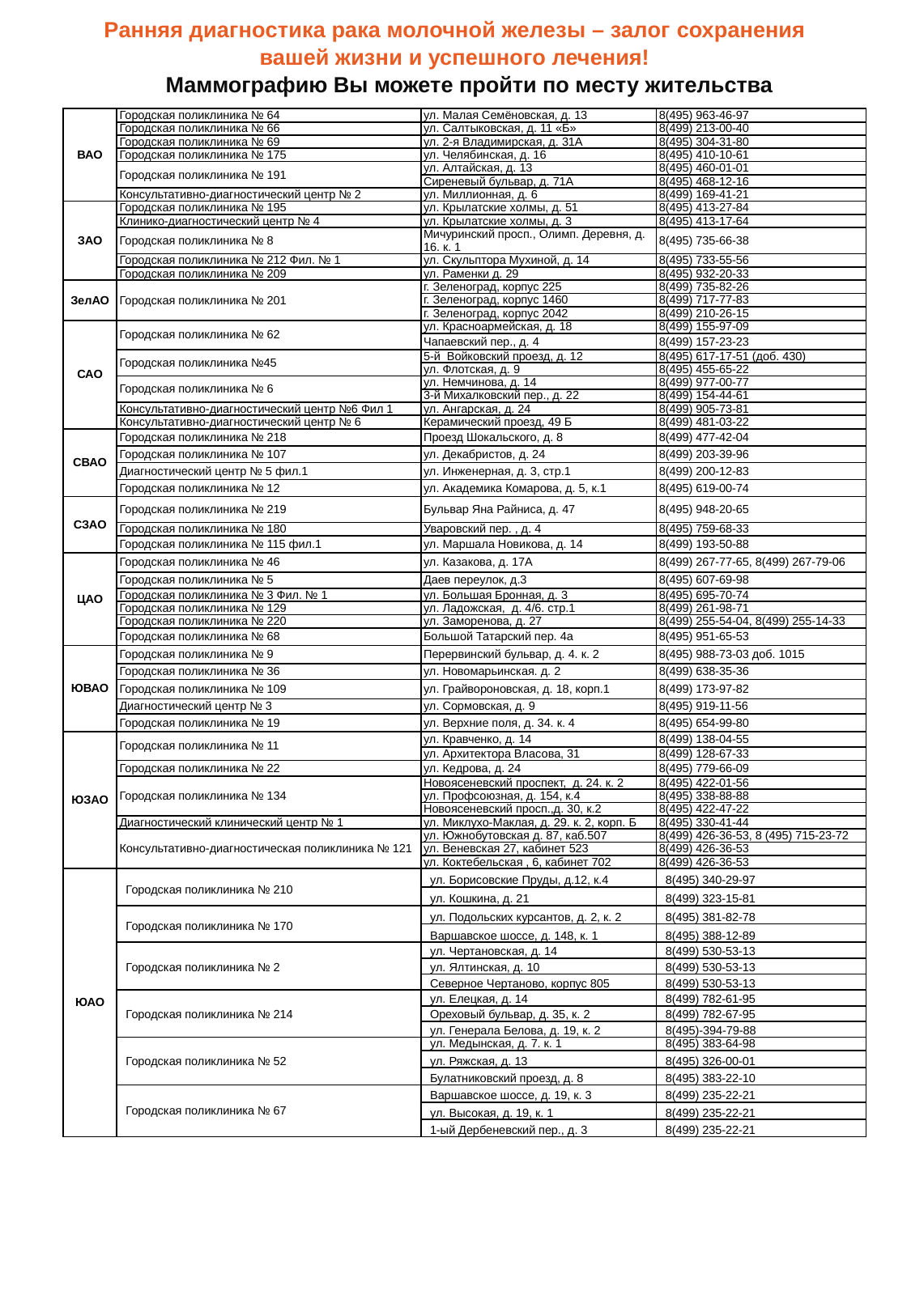

Ранняя диагностика рака молочной железы – залог сохранения вашей жизни и успешного лечения!
Маммографию Вы можете пройти по месту жительства
| ВАО | Городская поликлиника № 64 | ул. Малая Семёновская, д. 13 | 8(495) 963-46-97 |
| --- | --- | --- | --- |
|  | Городская поликлиника № 66 | ул. Салтыковская, д. 11 «Б» | 8(499) 213-00-40 |
|  | Городская поликлиника № 69 | ул. 2-я Владимирская, д. 31А | 8(495) 304-31-80 |
|  | Городская поликлиника № 175 | ул. Челябинская, д. 16 | 8(495) 410-10-61 |
|  | Городская поликлиника № 191 | ул. Алтайская, д. 13 | 8(495) 460-01-01 |
|  |  | Сиреневый бульвар, д. 71А | 8(495) 468-12-16 |
|  | Консультативно-диагностический центр № 2 | ул. Миллионная, д. 6 | 8(499) 169-41-21 |
| ЗАО | Городская поликлиника № 195 | ул. Крылатские холмы, д. 51 | 8(495) 413-27-84 |
|  | Клинико-диагностический центр № 4 | ул. Крылатские холмы, д. 3 | 8(495) 413-17-64 |
|  | Городская поликлиника № 8 | Мичуринский просп., Олимп. Деревня, д. 16. к. 1 | 8(495) 735-66-38 |
|  | Городская поликлиника № 212 Фил. № 1 | ул. Скульптора Мухиной, д. 14 | 8(495) 733-55-56 |
|  | Городская поликлиника № 209 | ул. Раменки д. 29 | 8(495) 932-20-33 |
| ЗелАО | Городская поликлиника № 201 | г. Зеленоград, корпус 225 | 8(499) 735-82-26 |
|  |  | г. Зеленоград, корпус 1460 | 8(499) 717-77-83 |
|  |  | г. Зеленоград, корпус 2042 | 8(499) 210-26-15 |
| САО | Городская поликлиника № 62 | ул. Красноармейская, д. 18 | 8(499) 155-97-09 |
|  |  | Чапаевский пер., д. 4 | 8(499) 157-23-23 |
|  | Городская поликлиника №45 | 5-й Войковский проезд, д. 12 | 8(495) 617-17-51 (доб. 430) |
|  |  | ул. Флотская, д. 9 | 8(495) 455-65-22 |
|  | Городская поликлиника № 6 | ул. Немчинова, д. 14 | 8(499) 977-00-77 |
|  |  | 3-й Михалковский пер., д. 22 | 8(499) 154-44-61 |
|  | Консультативно-диагностический центр №6 Фил 1 | ул. Ангарская, д. 24 | 8(499) 905-73-81 |
|  | Консультативно-диагностический центр № 6 | Керамический проезд, 49 Б | 8(499) 481-03-22 |
| СВАО | Городская поликлиника № 218 | Проезд Шокальского, д. 8 | 8(499) 477-42-04 |
|  | Городская поликлиника № 107 | ул. Декабристов, д. 24 | 8(499) 203-39-96 |
|  | Диагностический центр № 5 фил.1 | ул. Инженерная, д. 3, стр.1 | 8(499) 200-12-83 |
|  | Городская поликлиника № 12 | ул. Академика Комарова, д. 5, к.1 | 8(495) 619-00-74 |
| СЗАО | Городская поликлиника № 219 | Бульвар Яна Райниса, д. 47 | 8(495) 948-20-65 |
|  | Городская поликлиника № 180 | Уваровский пер. , д. 4 | 8(495) 759-68-33 |
|  | Городская поликлиника № 115 фил.1 | ул. Маршала Новикова, д. 14 | 8(499) 193-50-88 |
| ЦАО | Городская поликлиника № 46 | ул. Казакова, д. 17А | 8(499) 267-77-65, 8(499) 267-79-06 |
|  | Городская поликлиника № 5 | Даев переулок, д.3 | 8(495) 607-69-98 |
|  | Городская поликлиника № 3 Фил. № 1 | ул. Большая Бронная, д. 3 | 8(495) 695-70-74 |
|  | Городская поликлиника № 129 | ул. Ладожская, д. 4/6. стр.1 | 8(499) 261-98-71 |
|  | Городская поликлиника № 220 | ул. Заморенова, д. 27 | 8(499) 255-54-04, 8(499) 255-14-33 |
|  | Городская поликлиника № 68 | Большой Татарский пер. 4а | 8(495) 951-65-53 |
| ЮВАО | Городская поликлиника № 9 | Перервинский бульвар, д. 4. к. 2 | 8(495) 988-73-03 доб. 1015 |
|  | Городская поликлиника № 36 | ул. Новомарьинская. д. 2 | 8(499) 638-35-36 |
|  | Городская поликлиника № 109 | ул. Грайвороновская, д. 18, корп.1 | 8(499) 173-97-82 |
|  | Диагностический центр № 3 | ул. Сормовская, д. 9 | 8(495) 919-11-56 |
|  | Городская поликлиника № 19 | ул. Верхние поля, д. 34. к. 4 | 8(495) 654-99-80 |
| ЮЗАО | Городская поликлиника № 11 | ул. Кравченко, д. 14 | 8(499) 138-04-55 |
|  |  | ул. Архитектора Власова, 31 | 8(499) 128-67-33 |
|  | Городская поликлиника № 22 | ул. Кедрова, д. 24 | 8(495) 779-66-09 |
|  | Городская поликлиника № 134 | Новоясеневский проспект, д. 24. к. 2 | 8(495) 422-01-56 |
|  |  | ул. Профсоюзная, д. 154, к.4 | 8(495) 338-88-88 |
|  |  | Новоясеневский просп.,д. 30, к.2 | 8(495) 422-47-22 |
|  | Диагностический клинический центр № 1 | ул. Миклухо-Маклая, д. 29. к. 2, корп. Б | 8(495) 330-41-44 |
|  | Консультативно-диагностическая поликлиника № 121 | ул. Южнобутовская д. 87, каб.507 | 8(499) 426-36-53, 8 (495) 715-23-72 |
|  |  | ул. Веневская 27, кабинет 523 | 8(499) 426-36-53 |
|  |  | ул. Коктебельская , 6, кабинет 702 | 8(499) 426-36-53 |
| ЮАО | Городская поликлиника № 210 | ул. Борисовские Пруды, д.12, к.4 | 8(495) 340-29-97 |
|  |  | ул. Кошкина, д. 21 | 8(499) 323-15-81 |
|  | Городская поликлиника № 170 | ул. Подольских курсантов, д. 2, к. 2 | 8(495) 381-82-78 |
|  |  | Варшавское шоссе, д. 148, к. 1 | 8(495) 388-12-89 |
|  | Городская поликлиника № 2 | ул. Чертановская, д. 14 | 8(499) 530-53-13 |
|  |  | ул. Ялтинская, д. 10 | 8(499) 530-53-13 |
|  |  | Северное Чертаново, корпус 805 | 8(499) 530-53-13 |
|  | Городская поликлиника № 214 | ул. Елецкая, д. 14 | 8(499) 782-61-95 |
|  |  | Ореховый бульвар, д. 35, к. 2 | 8(499) 782-67-95 |
|  |  | ул. Генерала Белова, д. 19, к. 2 | 8(495)-394-79-88 |
|  | Городская поликлиника № 52 | ул. Медынская, д. 7. к. 1 | 8(495) 383-64-98 |
|  |  | ул. Ряжская, д. 13 | 8(495) 326-00-01 |
|  |  | Булатниковский проезд, д. 8 | 8(495) 383-22-10 |
|  | Городская поликлиника № 67 | Варшавское шоссе, д. 19, к. 3 | 8(499) 235-22-21 |
|  |  | ул. Высокая, д. 19, к. 1 | 8(499) 235-22-21 |
|  |  | 1-ый Дербеневский пер., д. 3 | 8(499) 235-22-21 |